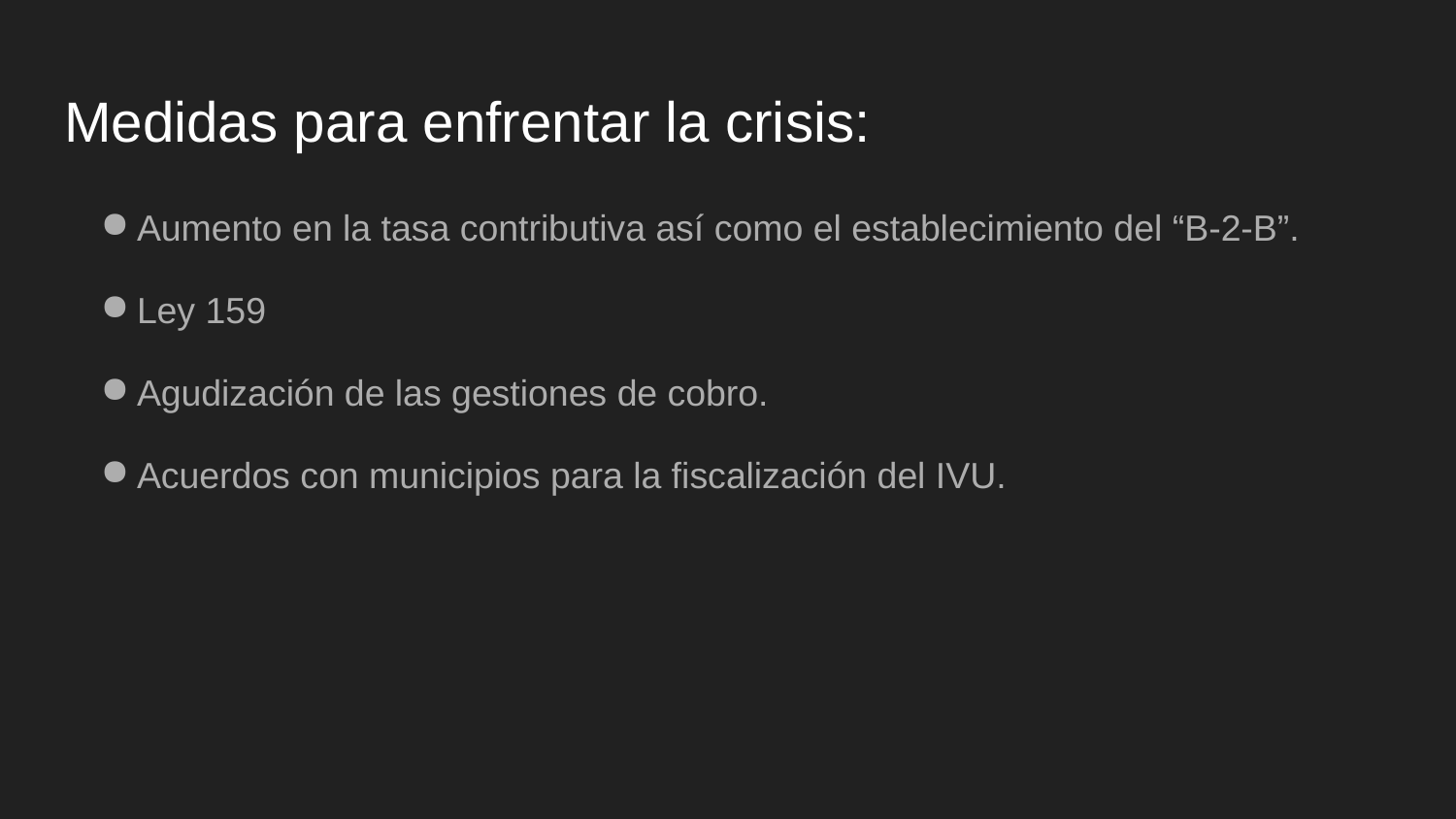

# Medidas para enfrentar la crisis:
Aumento en la tasa contributiva así como el establecimiento del “B-2-B”.
Ley 159
Agudización de las gestiones de cobro.
Acuerdos con municipios para la fiscalización del IVU.